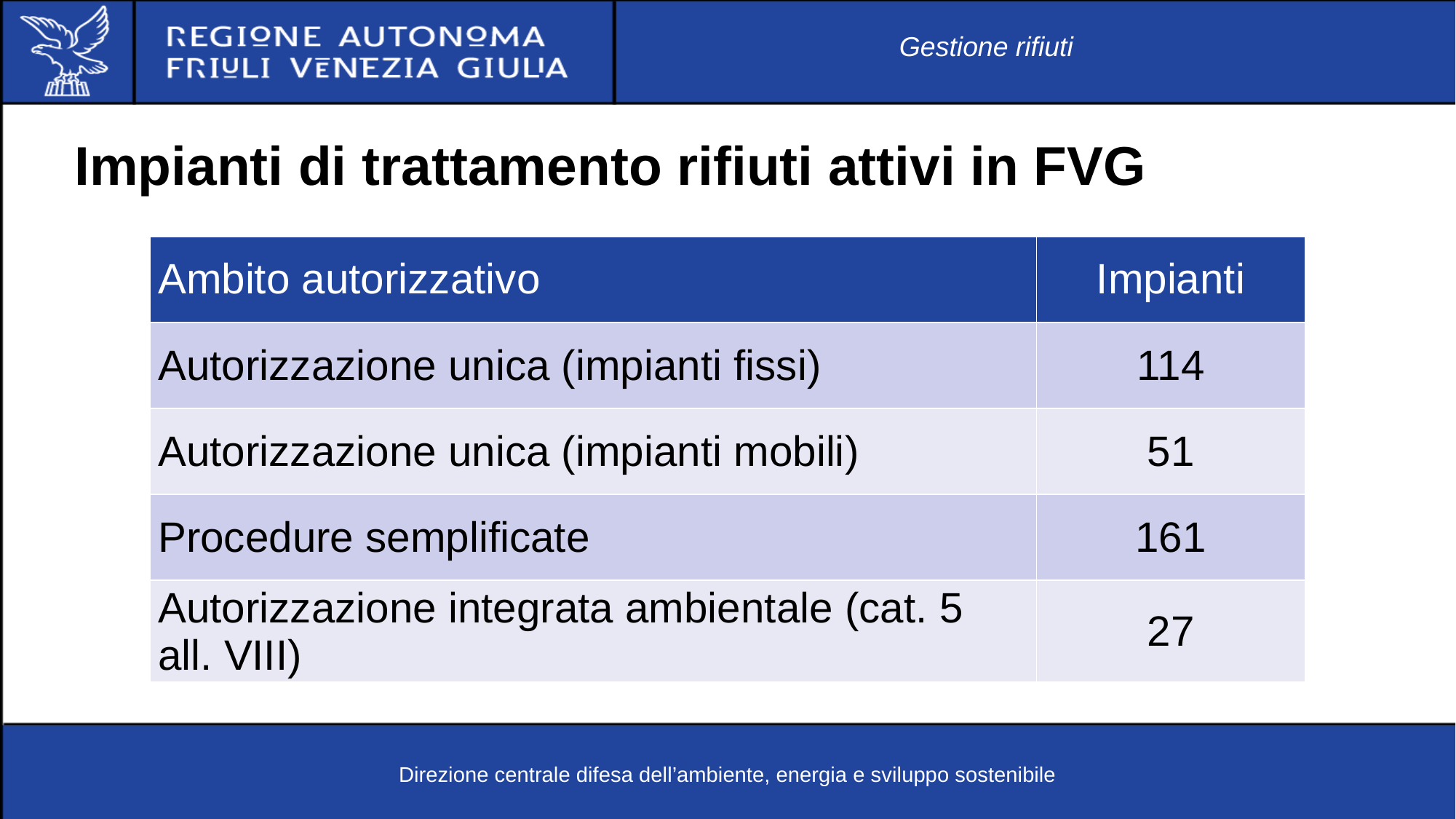

Gestione rifiuti
# Impianti di trattamento rifiuti attivi in FVG
| Ambito autorizzativo | Impianti |
| --- | --- |
| Autorizzazione unica (impianti fissi) | 114 |
| Autorizzazione unica (impianti mobili) | 51 |
| Procedure semplificate | 161 |
| Autorizzazione integrata ambientale (cat. 5 all. VIII) | 27 |
Direzione centrale difesa dell’ambiente, energia e sviluppo sostenibile